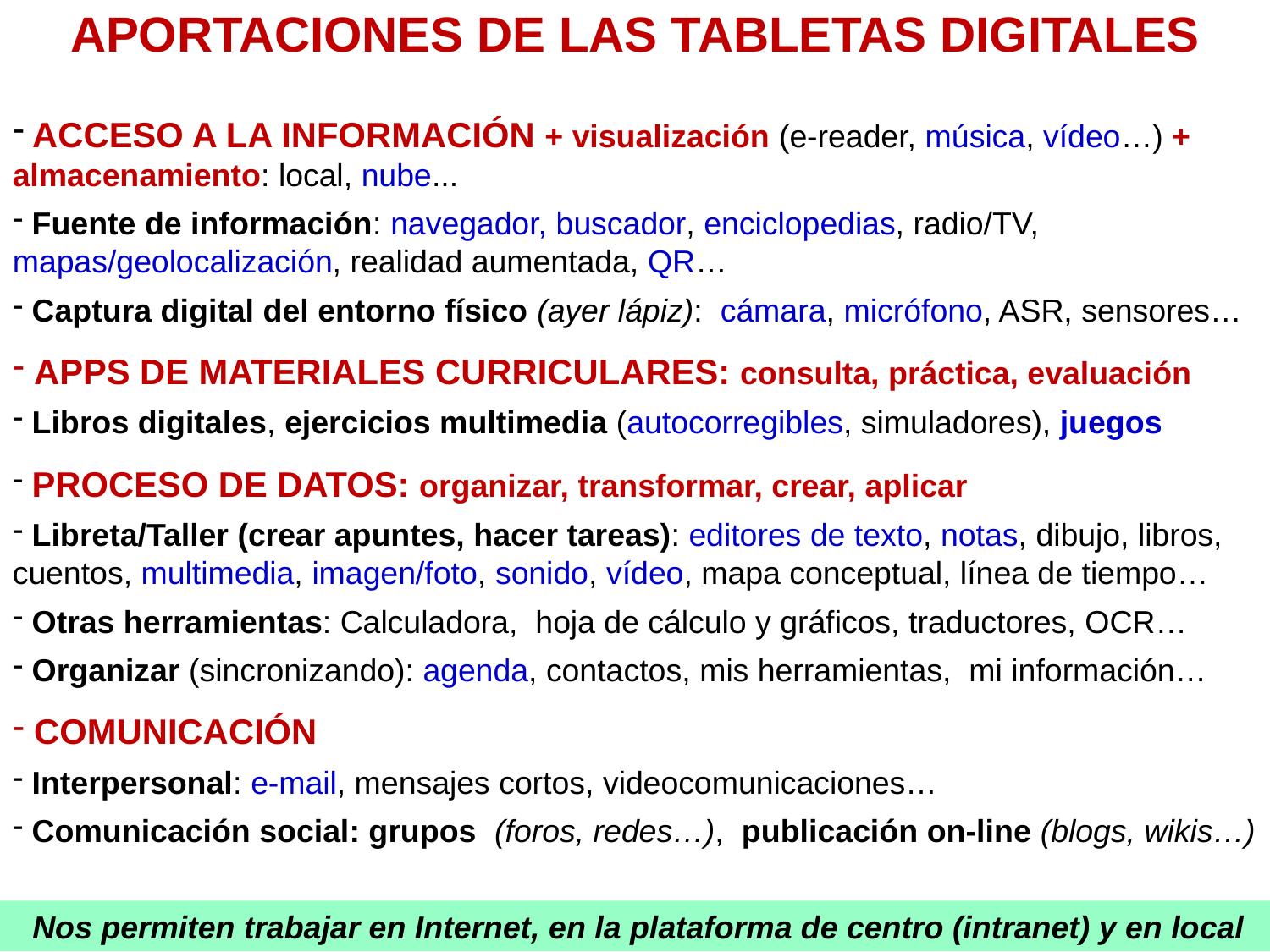

APORTACIONES DE LAS TABLETAS DIGITALES
 ACCESO A LA INFORMACIÓN + visualización (e-reader, música, vídeo…) + almacenamiento: local, nube...
 Fuente de información: navegador, buscador, enciclopedias, radio/TV, mapas/geolocalización, realidad aumentada, QR…
 Captura digital del entorno físico (ayer lápiz):  cámara, micrófono, ASR, sensores…
 APPS DE MATERIALES CURRICULARES: consulta, práctica, evaluación
 Libros digitales, ejercicios multimedia (autocorregibles, simuladores), juegos
 PROCESO DE DATOS: organizar, transformar, crear, aplicar
 Libreta/Taller (crear apuntes, hacer tareas): editores de texto, notas, dibujo, libros, cuentos, multimedia, imagen/foto, sonido, vídeo, mapa conceptual, línea de tiempo…
 Otras herramientas: Calculadora,  hoja de cálculo y gráficos, traductores, OCR…
 Organizar (sincronizando): agenda, contactos, mis herramientas,  mi información…
 COMUNICACIÓN
 Interpersonal: e-mail, mensajes cortos, videocomunicaciones…
 Comunicación social: grupos  (foros, redes…),  publicación on-line (blogs, wikis…)

 Nos permiten trabajar en Internet, en la plataforma de centro (intranet) y en local
Pere Marquès (2012)